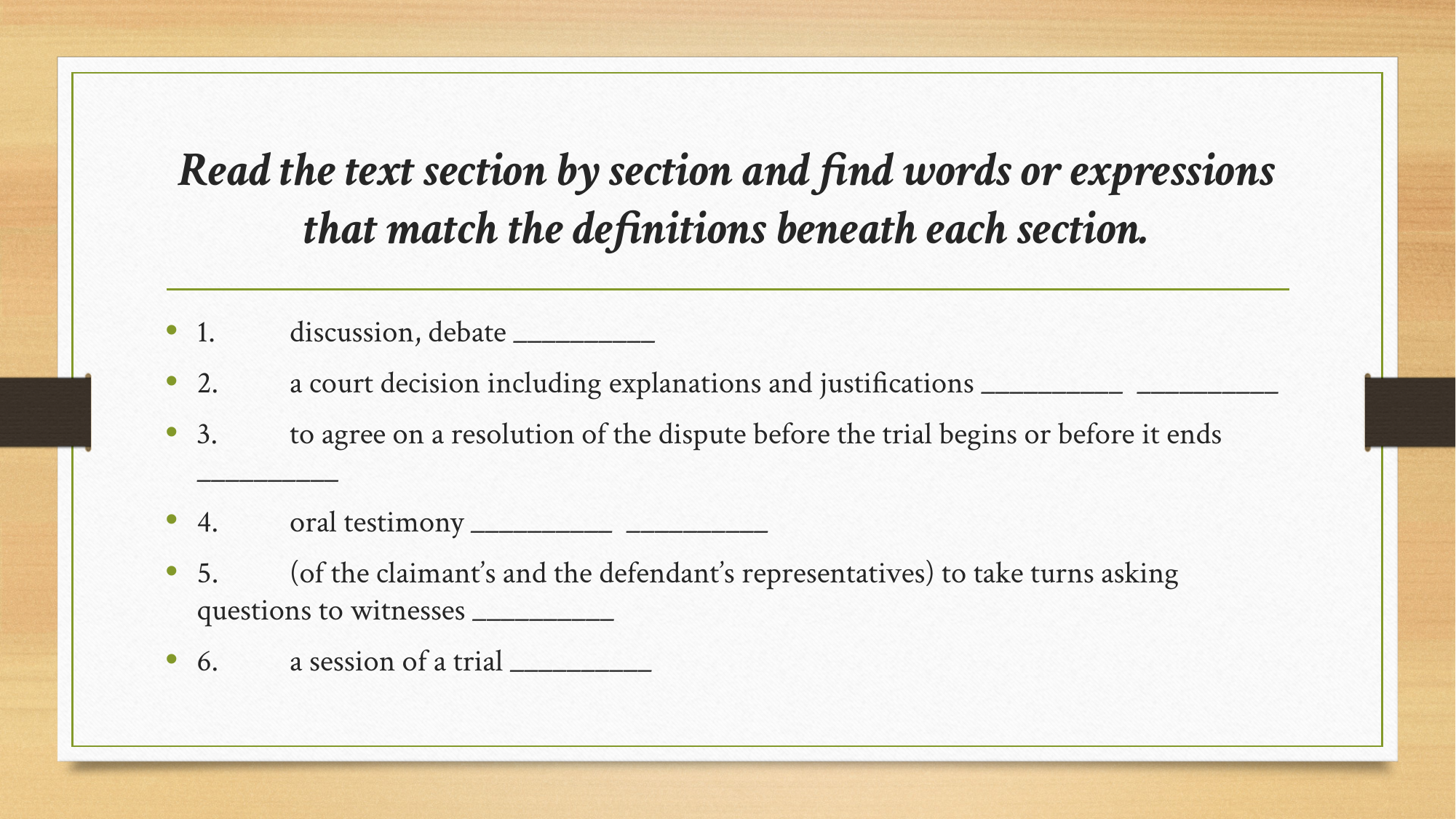

# Read the text section by section and find words or expressions that match the definitions beneath each section.
1.  	discussion, debate __________
2.  	a court decision including explanations and justifications __________  __________
3.  	to agree on a resolution of the dispute before the trial begins or before it ends __________
4.  	oral testimony __________  __________
5.  	(of the claimant’s and the defendant’s representatives) to take turns asking questions to witnesses __________
6.  	a session of a trial __________